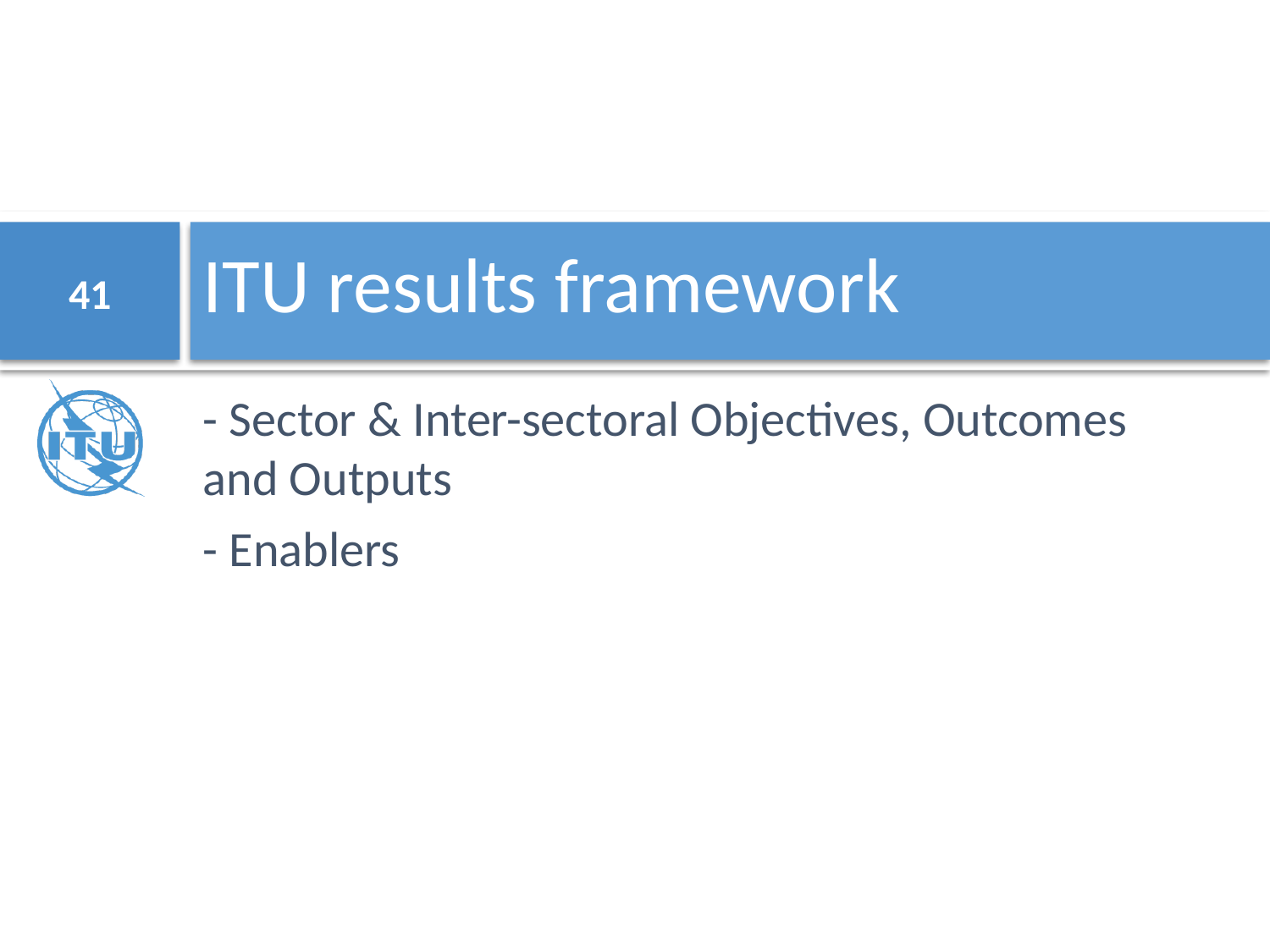

# ITU results framework
41
- Sector & Inter-sectoral Objectives, Outcomes and Outputs
- Enablers